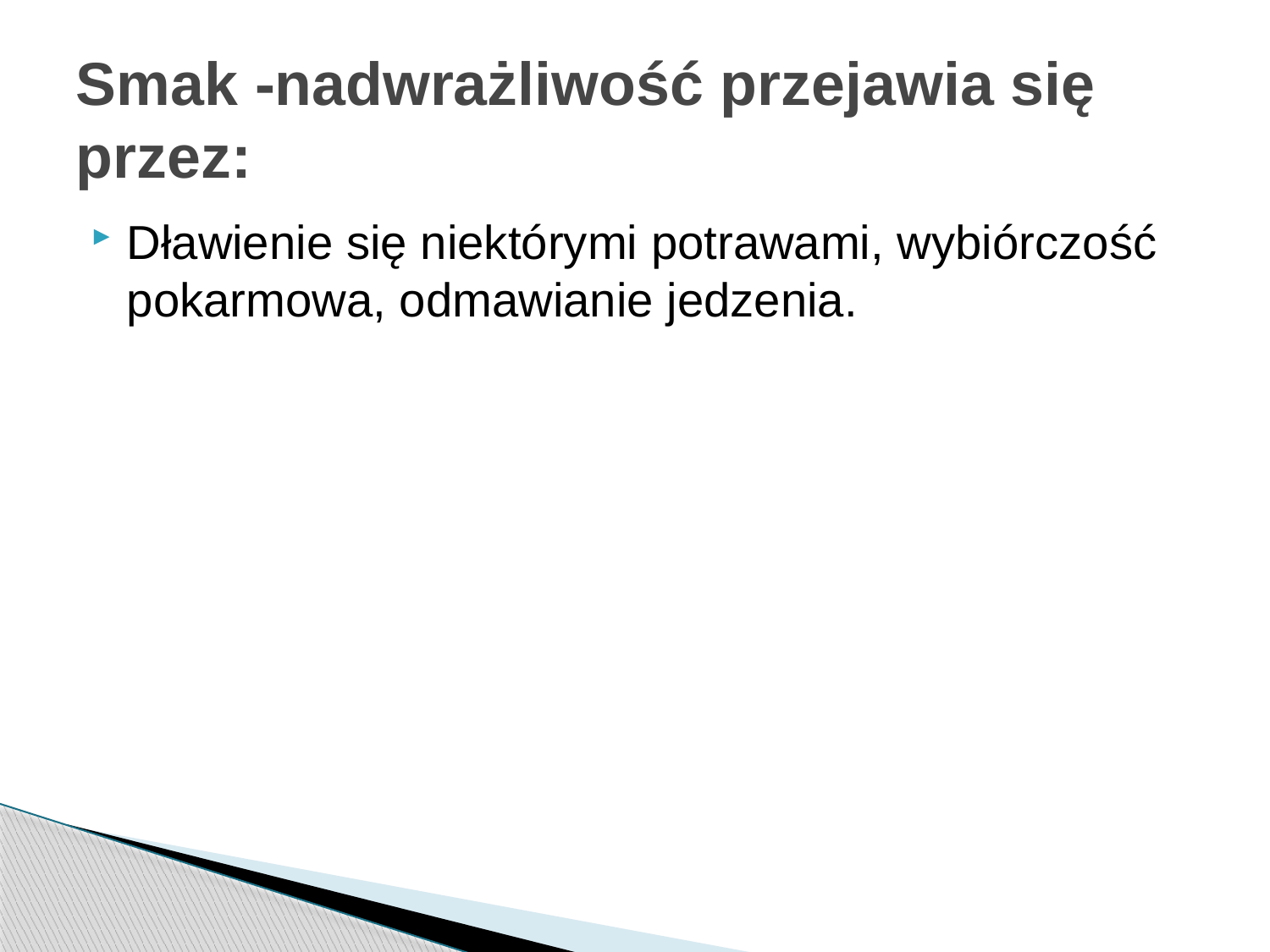

# Smak -nadwrażliwość przejawia się przez:
Dławienie się niektórymi potrawami, wybiórczość pokarmowa, odmawianie jedzenia.